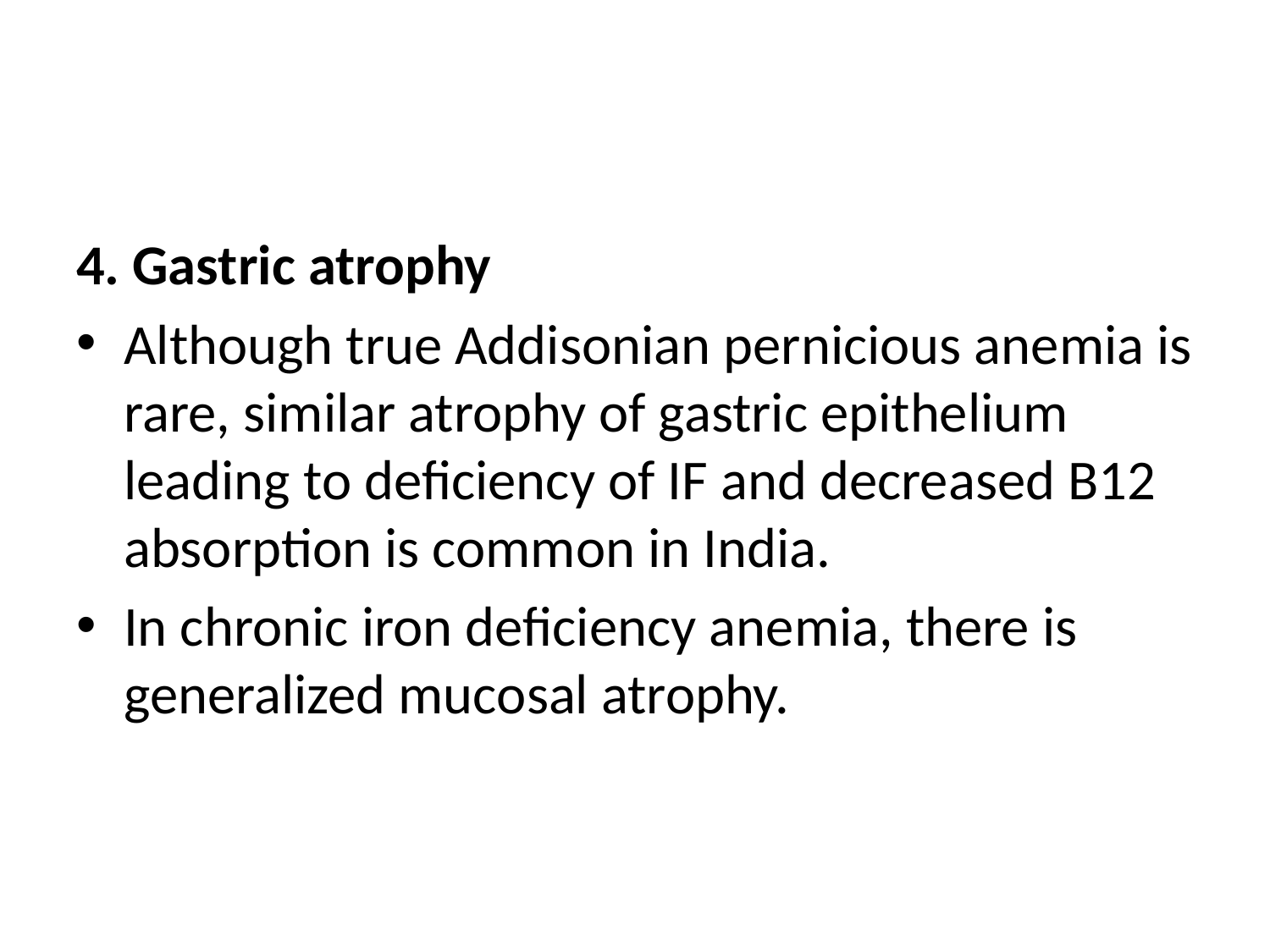

#
4. Gastric atrophy
Although true Addisonian pernicious anemia is rare, similar atrophy of gastric epithelium leading to deficiency of IF and decreased B12 absorption is common in India.
In chronic iron deficiency anemia, there is generalized mucosal atrophy.